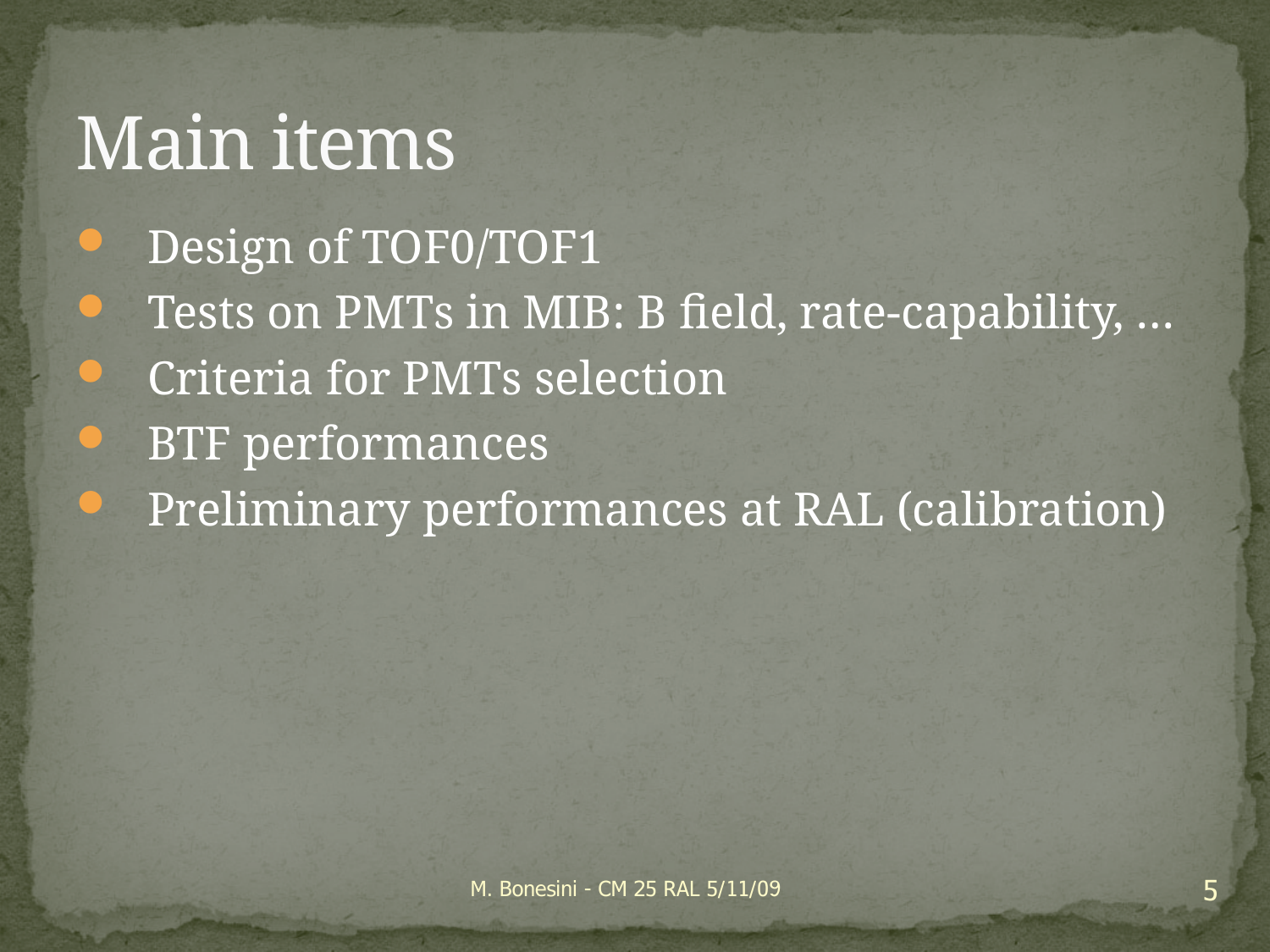

# Main items
Design of TOF0/TOF1
Tests on PMTs in MIB: B field, rate-capability, …
Criteria for PMTs selection
BTF performances
Preliminary performances at RAL (calibration)
5
M. Bonesini - CM 25 RAL 5/11/09